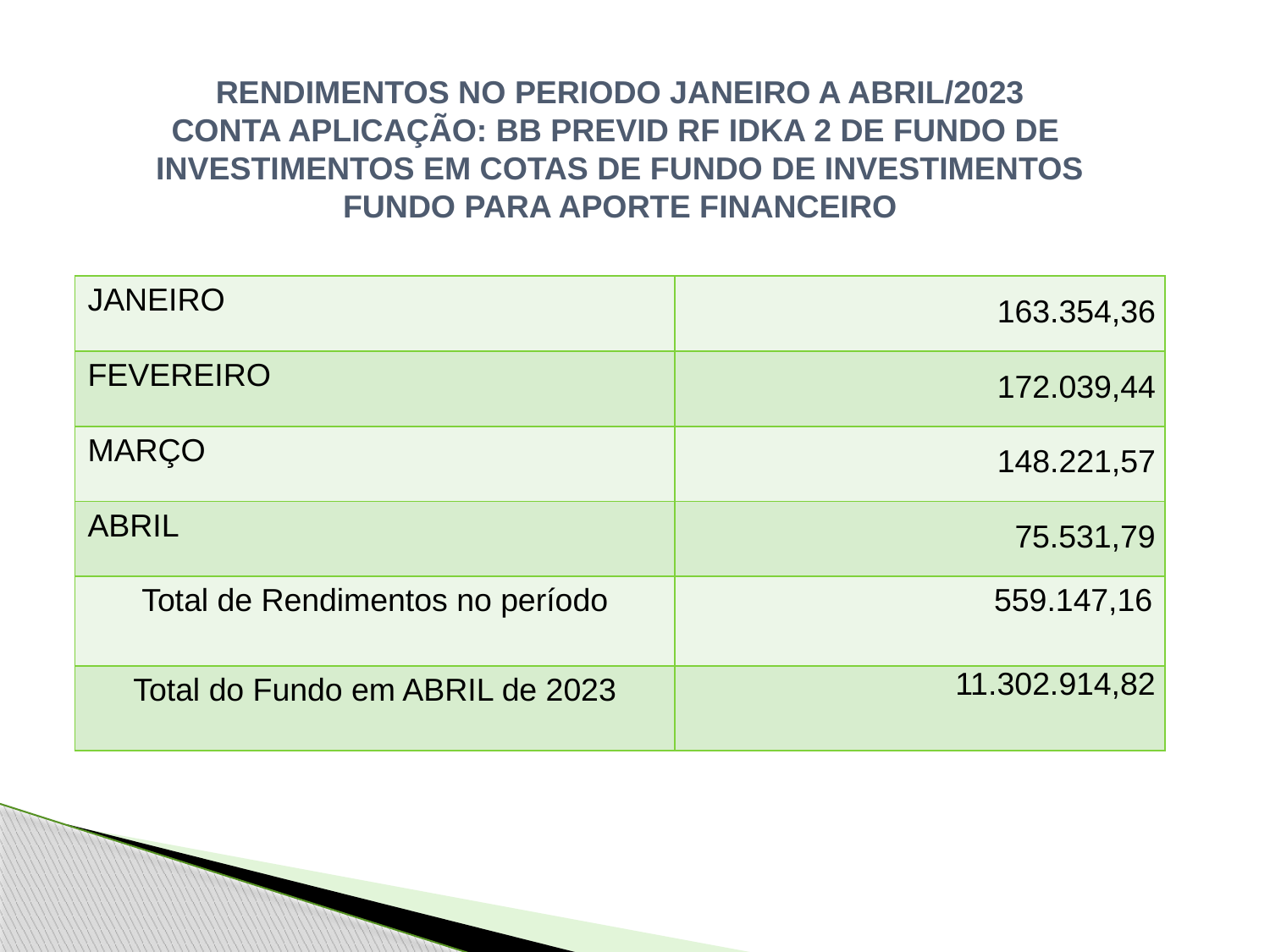

RENDIMENTOS NO PERIODO JANEIRO A ABRIL/2023
CONTA APLICAÇÃO: BB PREVID RF IDKA 2 DE FUNDO DE  INVESTIMENTOS EM COTAS DE FUNDO DE INVESTIMENTOS
FUNDO PARA APORTE FINANCEIRO
| JANEIRO | 163.354,36 |
| --- | --- |
| FEVEREIRO | 172.039,44 |
| MARÇO | 148.221,57 |
| ABRIL | 75.531,79 |
| Total de Rendimentos no período | 559.147,16 |
| Total do Fundo em ABRIL de 2023 | 11.302.914,82 |